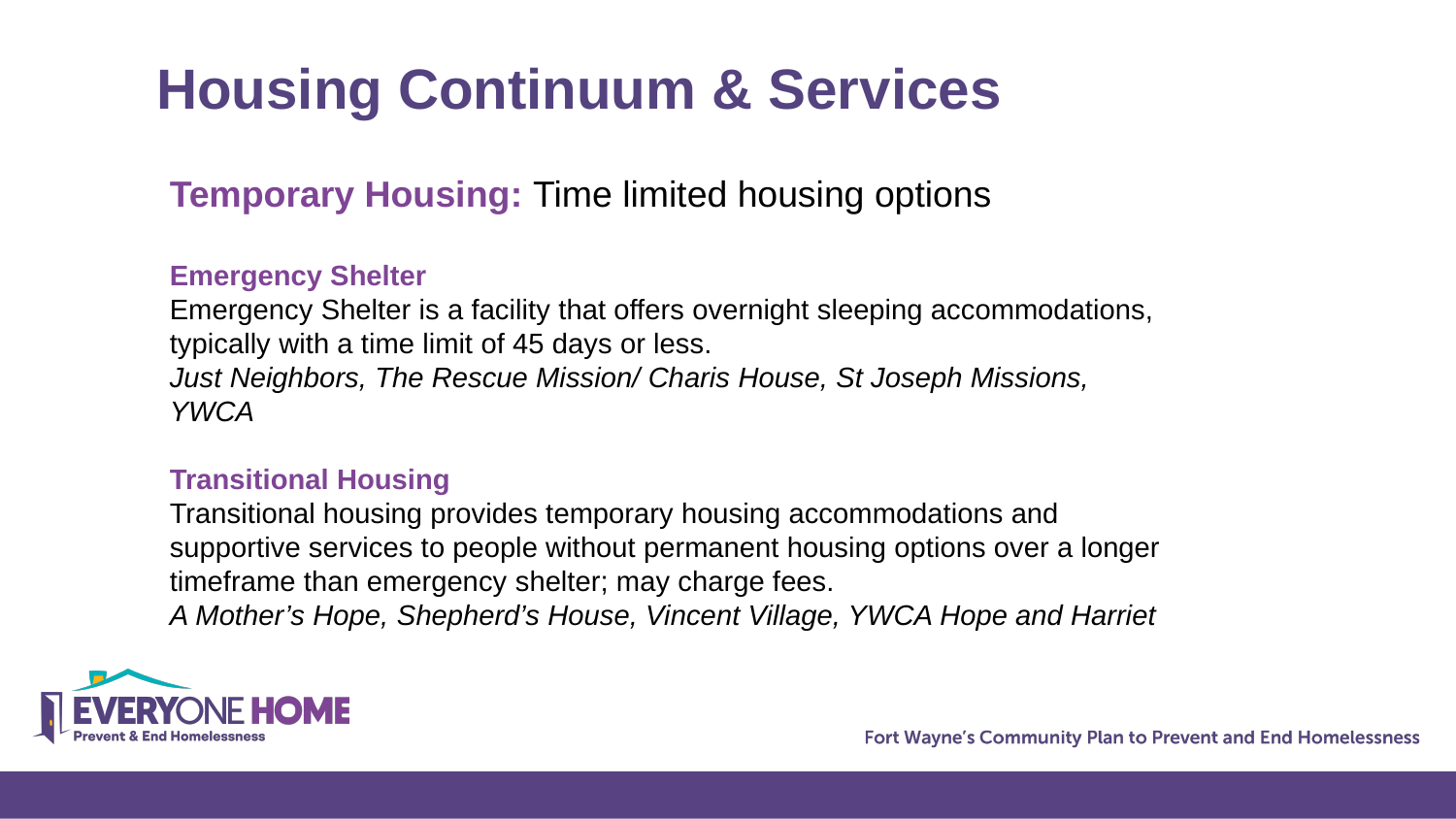

Housing Continuum & Services
Temporary Housing: Time limited housing options

Emergency Shelter
Emergency Shelter is a facility that offers overnight sleeping accommodations, typically with a time limit of 45 days or less.
Just Neighbors, The Rescue Mission/ Charis House, St Joseph Missions, YWCA

Transitional Housing
Transitional housing provides temporary housing accommodations and supportive services to people without permanent housing options over a longer timeframe than emergency shelter; may charge fees.
A Mother’s Hope, Shepherd’s House, Vincent Village, YWCA Hope and Harriet